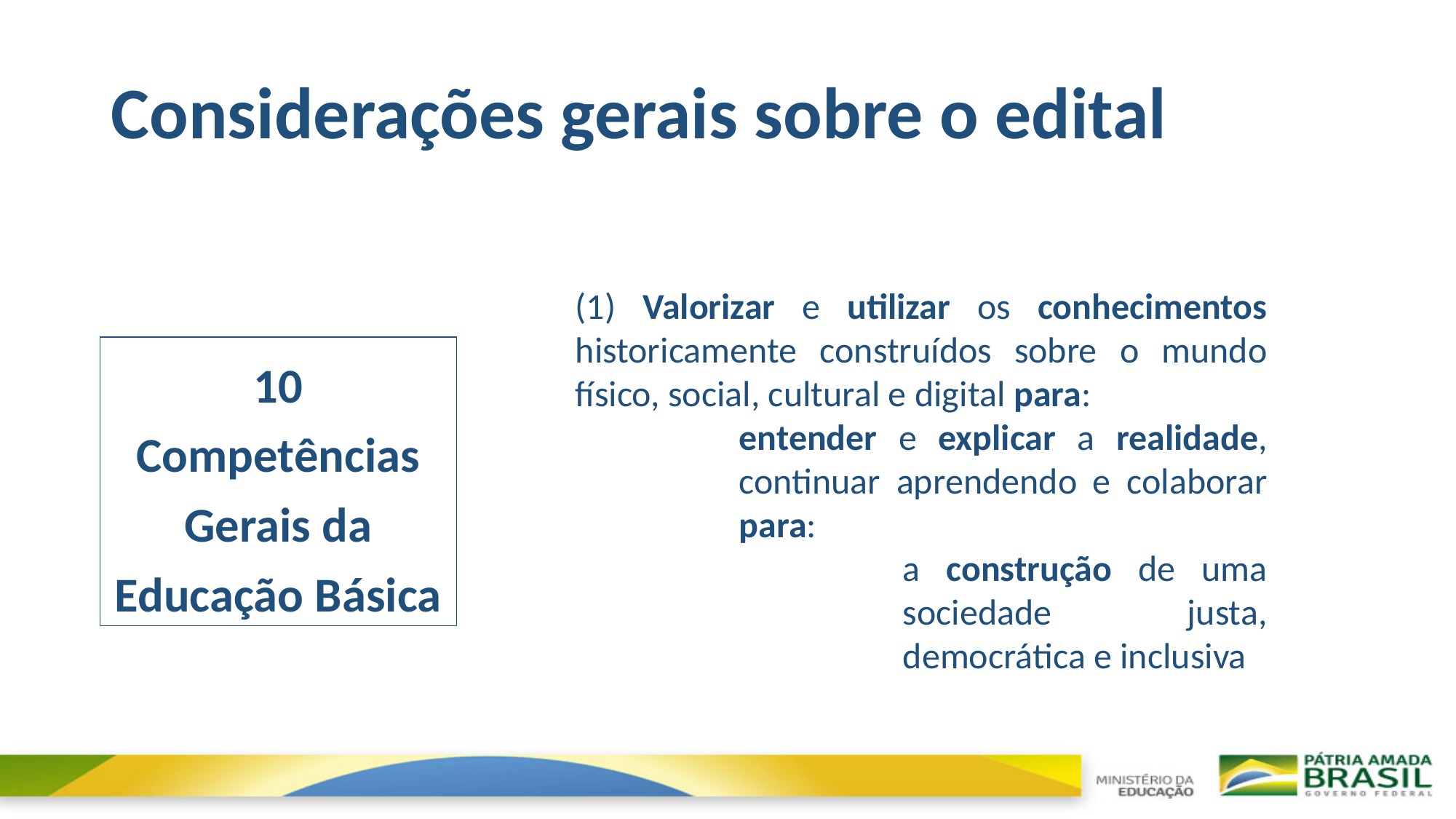

# Considerações gerais sobre o edital

(1) Valorizar e utilizar os conhecimentos historicamente construídos sobre o mundo físico, social, cultural e digital para:
entender e explicar a realidade, continuar aprendendo e colaborar para:
a construção de uma sociedade justa, democrática e inclusiva
10 Competências Gerais da Educação Básica